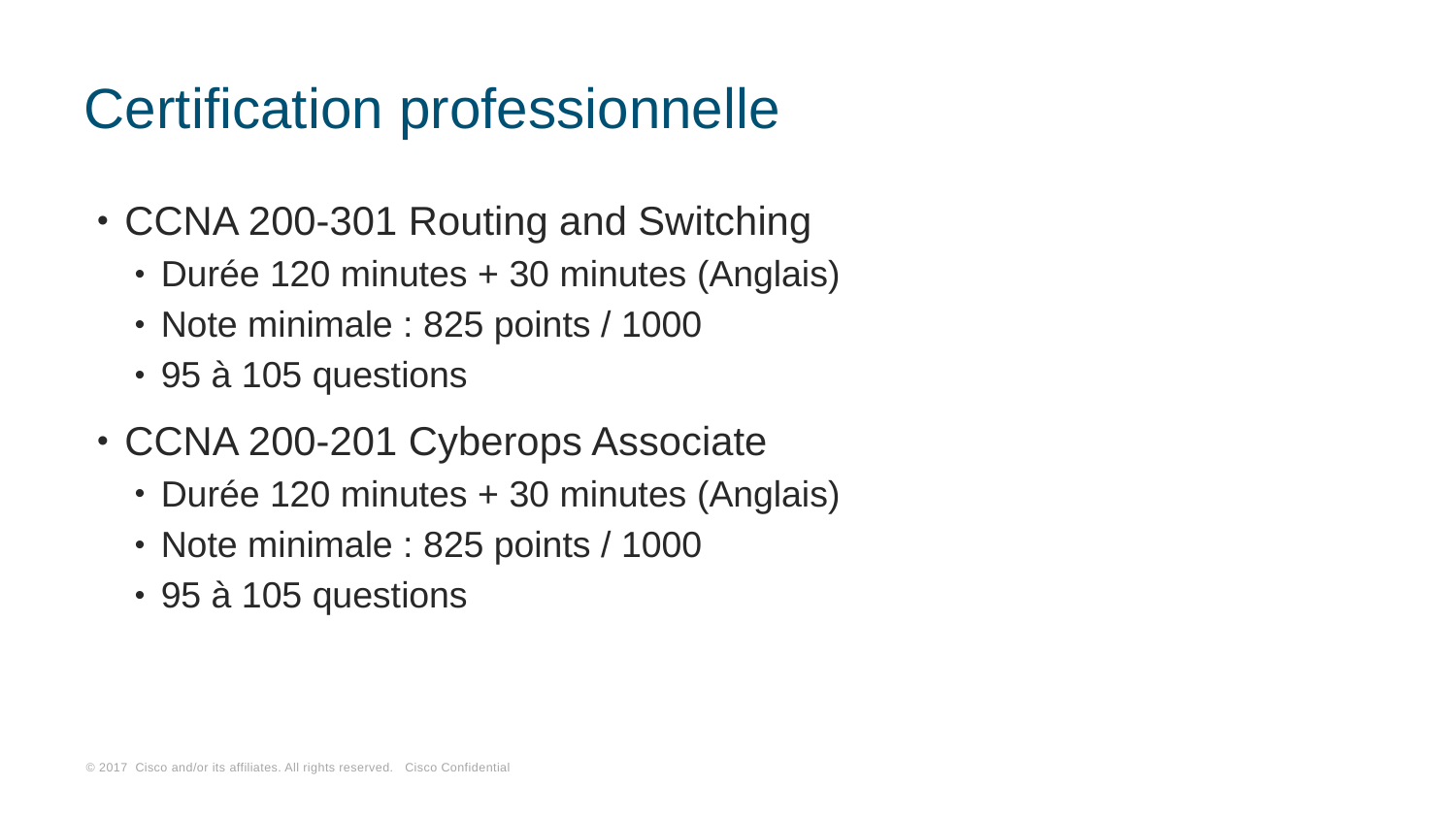

# Certification professionnelle
CCNA 200-301 Routing and Switching
Durée 120 minutes + 30 minutes (Anglais)
Note minimale : 825 points / 1000
95 à 105 questions
CCNA 200-201 Cyberops Associate
Durée 120 minutes + 30 minutes (Anglais)
Note minimale : 825 points / 1000
95 à 105 questions